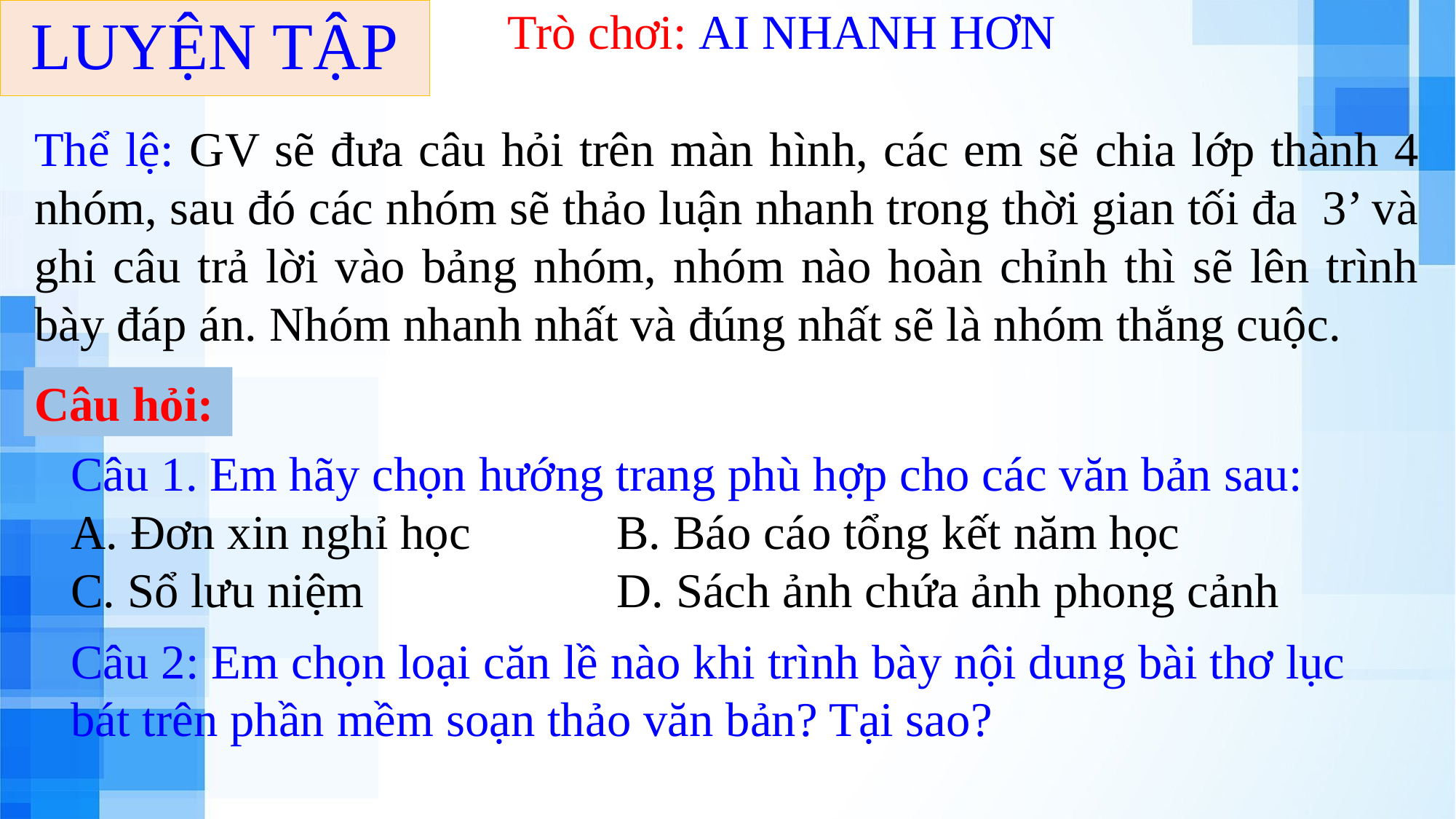

# LUYỆN TẬP
Trò chơi: AI NHANH HƠN
Thể lệ: GV sẽ đưa câu hỏi trên màn hình, các em sẽ chia lớp thành 4 nhóm, sau đó các nhóm sẽ thảo luận nhanh trong thời gian tối đa  3’ và ghi câu trả lời vào bảng nhóm, nhóm nào hoàn chỉnh thì sẽ lên trình bày đáp án. Nhóm nhanh nhất và đúng nhất sẽ là nhóm thắng cuộc.
Câu hỏi:
Câu 1. Em hãy chọn hướng trang phù hợp cho các văn bản sau:
A. Đơn xin nghỉ học		B. Báo cáo tổng kết năm học
C. Sổ lưu niệm			D. Sách ảnh chứa ảnh phong cảnh
Câu 2: Em chọn loại căn lề nào khi trình bày nội dung bài thơ lục bát trên phần mềm soạn thảo văn bản? Tại sao?